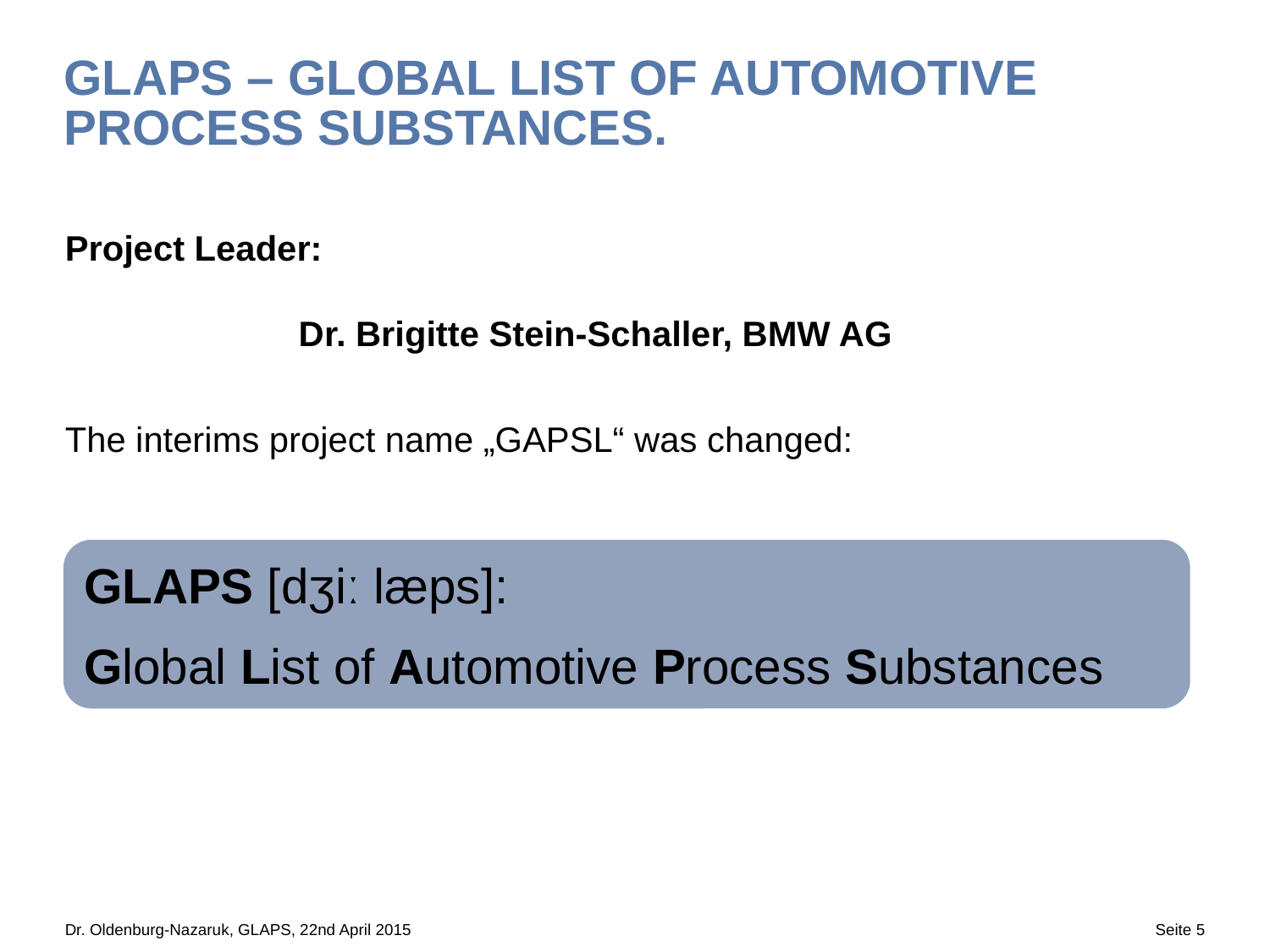

GLAPS – Global List of automotive process substances.

Project Leader:
                        Dr. Brigitte Stein-Schaller, BMW AG
The interims project name „GAPSL“ was changed:

GLAPS [dʒiː læps]:
Global List of Automotive Process Substances
Dr. Oldenburg-Nazaruk, GLAPS, 22nd April 2015
Seite 5